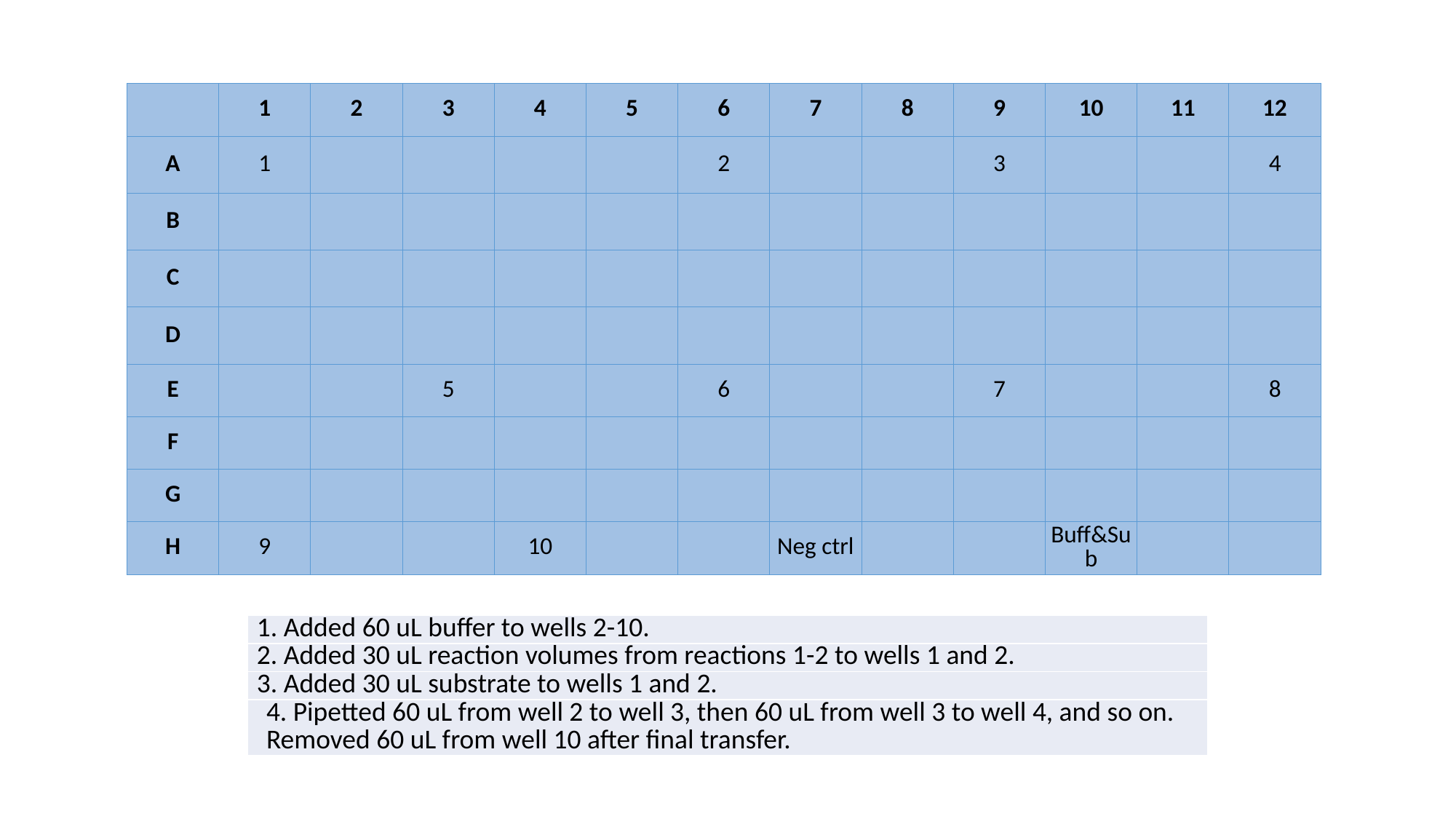

|  | 1 | 2 | 3 | 4 | 5 | 6 | 7 | 8 | 9 | 10 | 11 | 12 |
| --- | --- | --- | --- | --- | --- | --- | --- | --- | --- | --- | --- | --- |
| A | 1 |  |  |  |  | 2 |  |  | 3 |  |  | 4 |
| B |  |  |  |  |  |  |  |  |  |  |  |  |
| C |  |  |  |  |  |  |  |  |  |  |  |  |
| D |  |  |  |  |  |  |  |  |  |  |  |  |
| E |  |  | 5 |  |  | 6 |  |  | 7 |  |  | 8 |
| F |  |  |  |  |  |  |  |  |  |  |  |  |
| G |  |  |  |  |  |  |  |  |  |  |  |  |
| H | 9 |  |  | 10 |  |  | Neg ctrl |  |  | Buff&Sub |  |  |
| 1. Added 60 uL buffer to wells 2-10. |
| --- |
| 2. Added 30 uL reaction volumes from reactions 1-2 to wells 1 and 2. |
| 3. Added 30 uL substrate to wells 1 and 2. |
| 4. Pipetted 60 uL from well 2 to well 3, then 60 uL from well 3 to well 4, and so on. Removed 60 uL from well 10 after final transfer. |